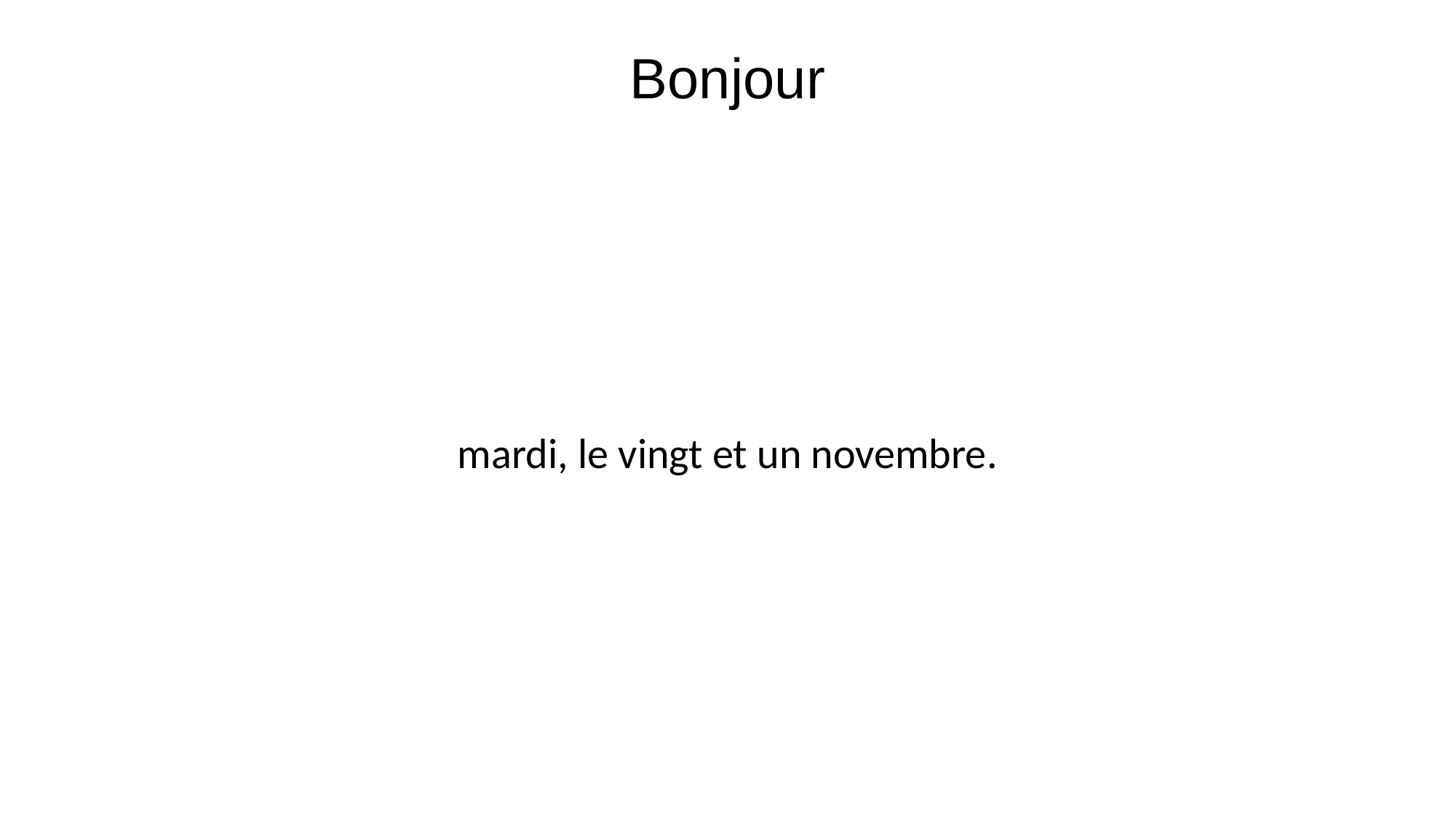

# Bonjour

mardi, le vingt et un novembre.